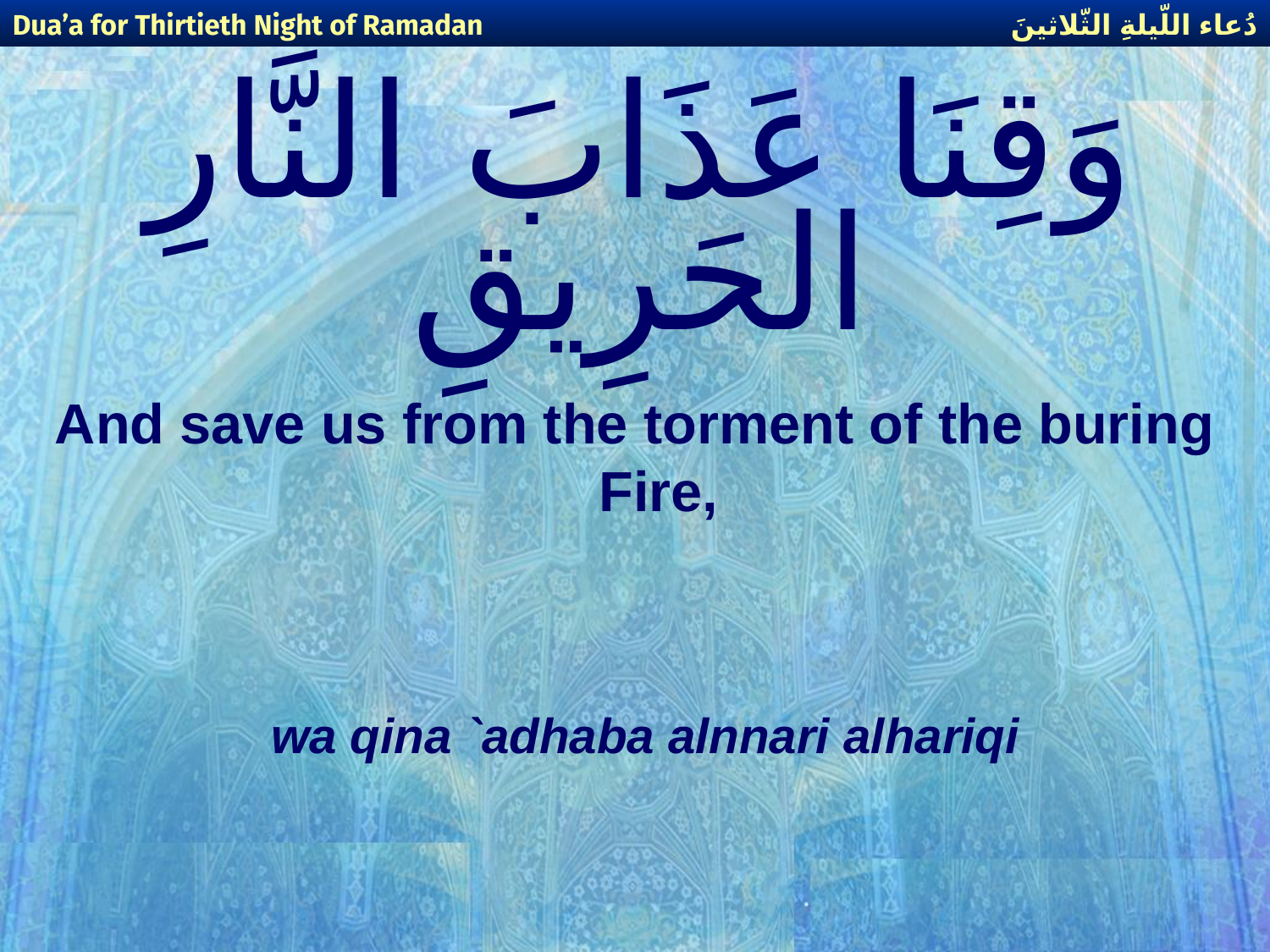

دُعاء اللّيلةِ الثّلاثينَ
Dua’a for Thirtieth Night of Ramadan
# وَقِنَا عَذَابَ النَّارِ الحَرِيقِ
And save us from the torment of the buring Fire,
wa qina `adhaba alnnari alhariqi